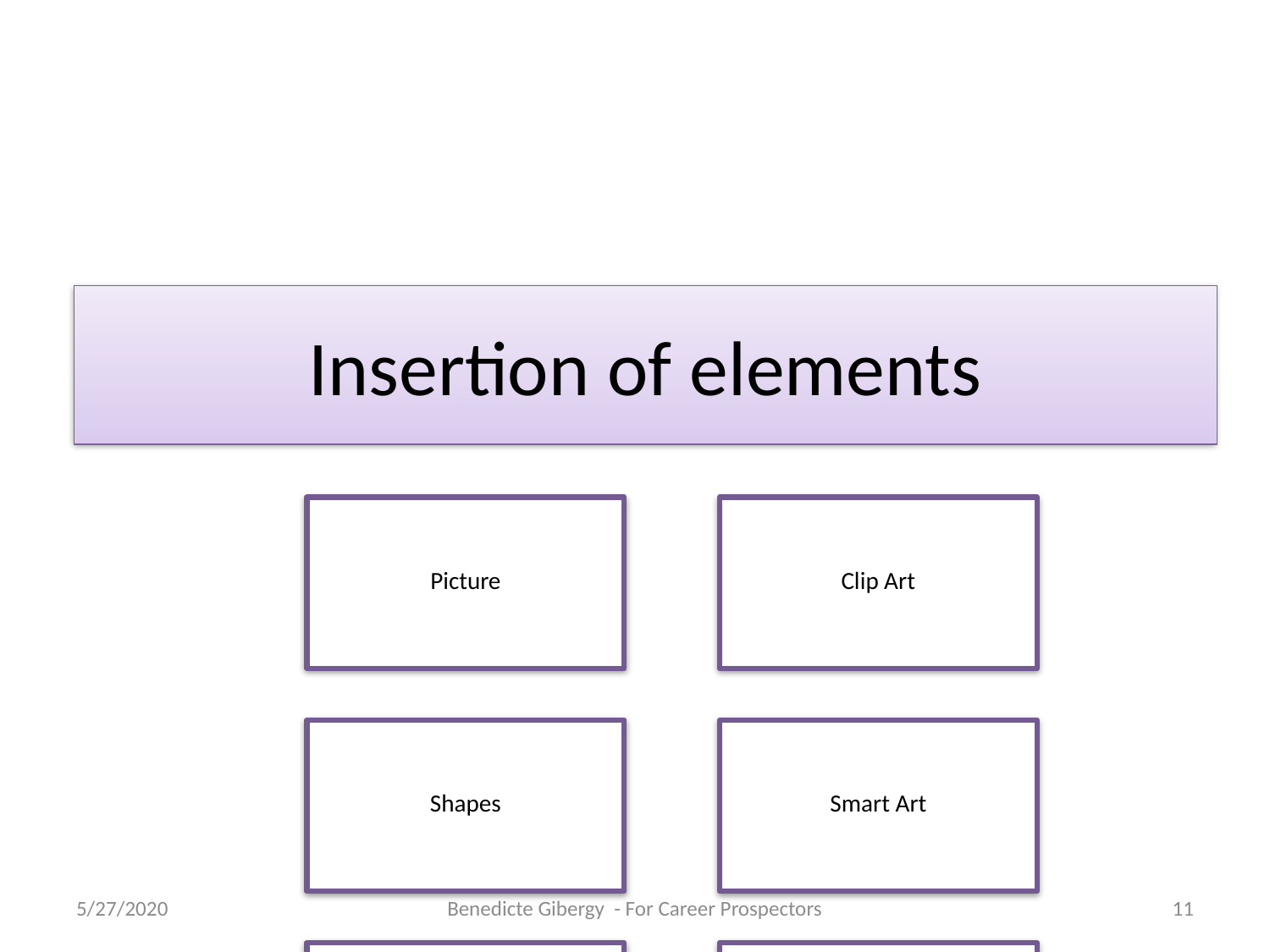

# Insertion of elements
Picture
Clip Art
Shapes
Smart Art
5/27/2020
Benedicte Gibergy  - For Career Prospectors
11